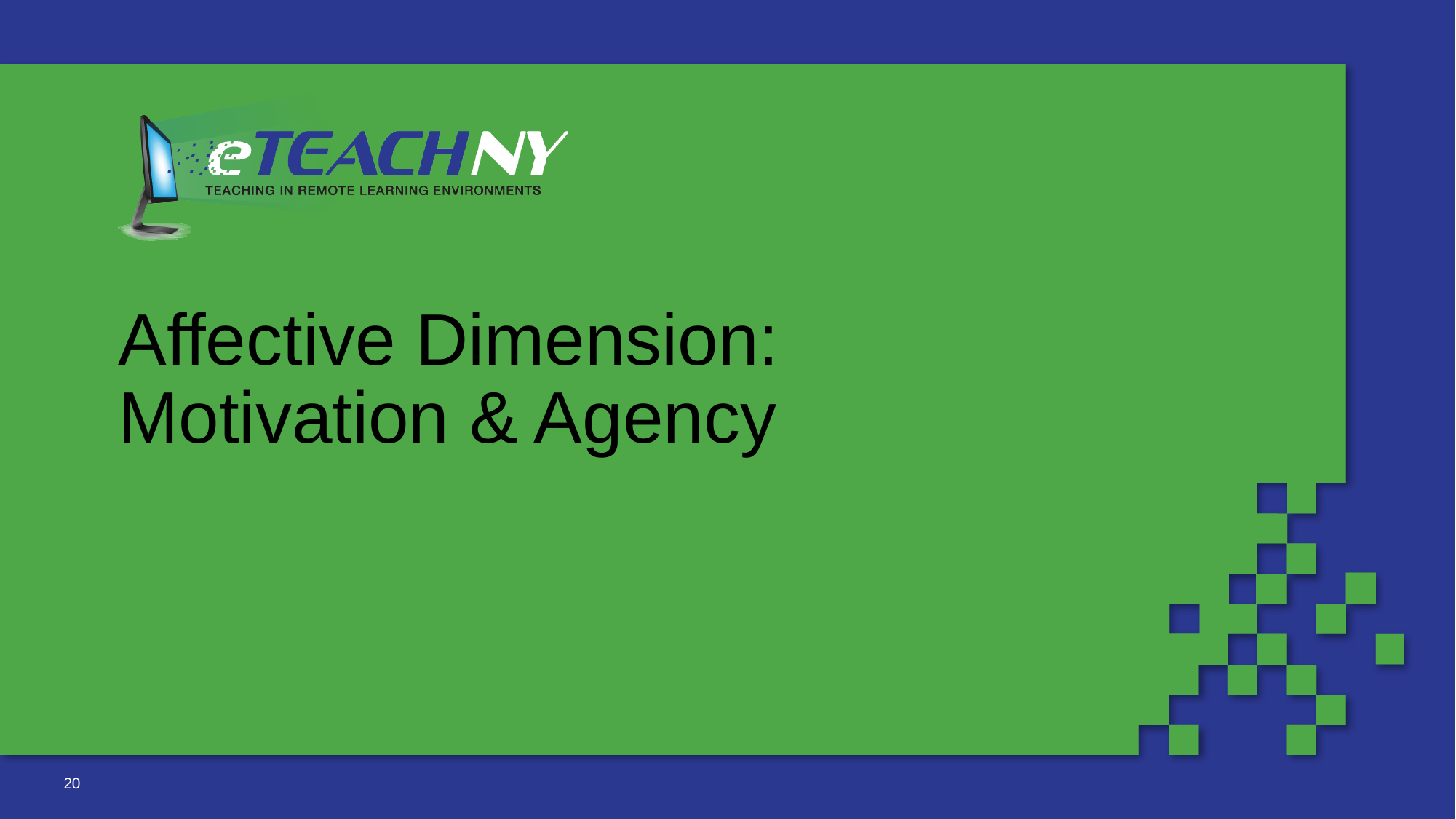

# Affective Dimension:
Motivation & Agency
20